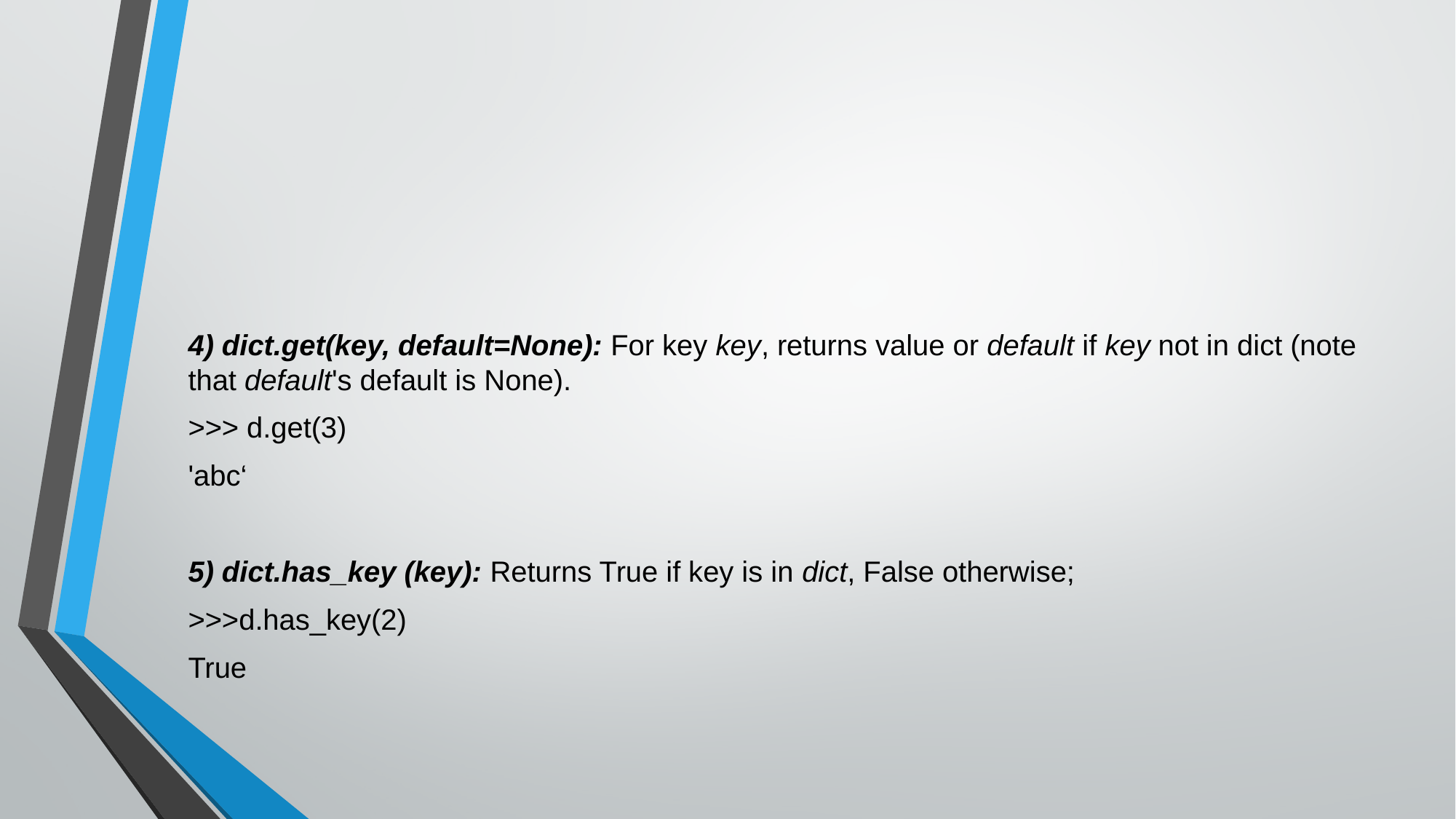

#
4) dict.get(key, default=None): For key key, returns value or default if key not in dict (note that default's default is None).
>>> d.get(3)
'abc‘

5) dict.has_key (key): Returns True if key is in dict, False otherwise;
>>>d.has_key(2)
True